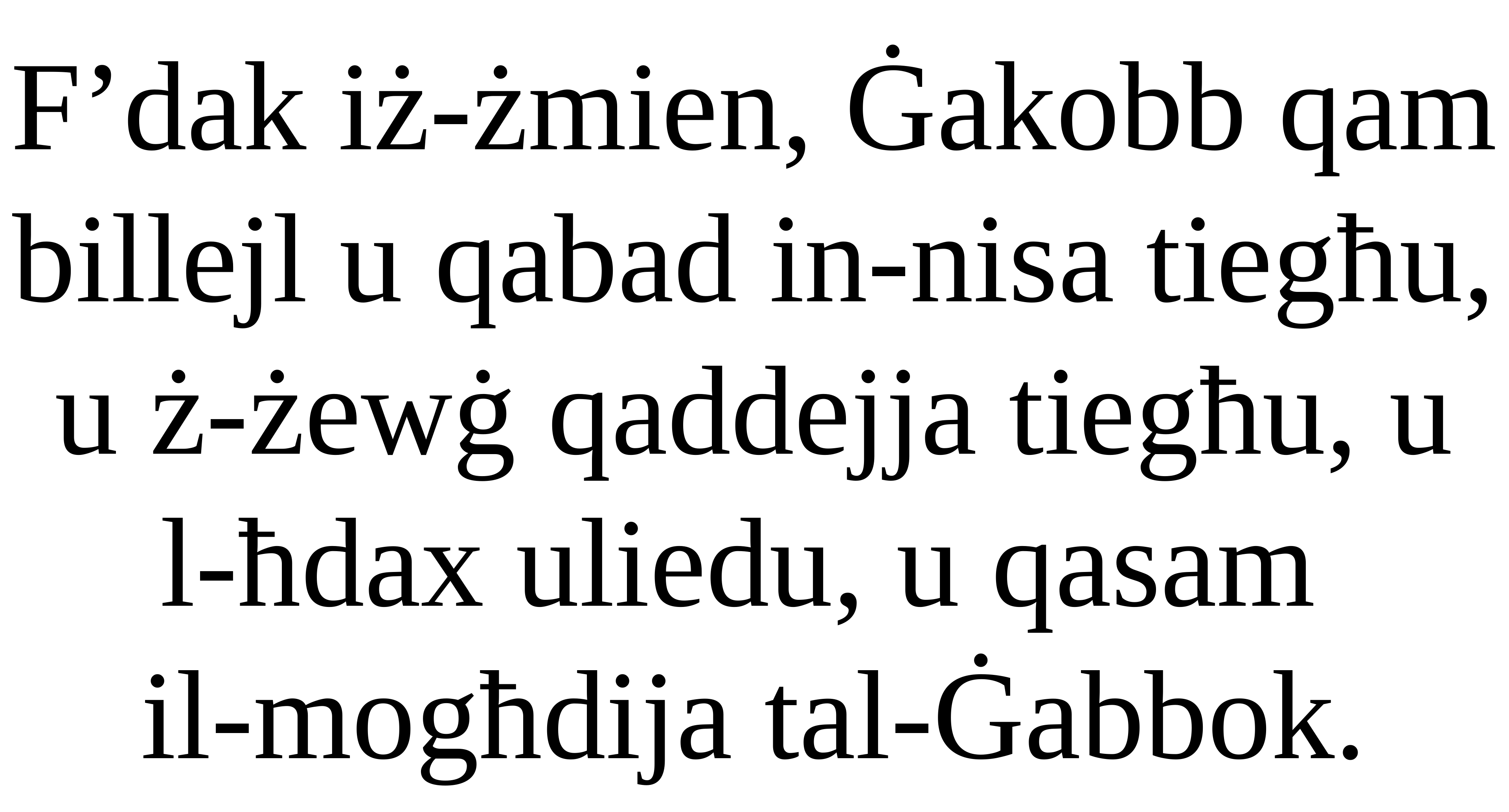

F’dak iż-żmien, Ġakobb qam billejl u qabad in-nisa tiegħu, u ż-żewġ qaddejja tiegħu, u l-ħdax uliedu, u qasam
il-mogħdija tal-Ġabbok.